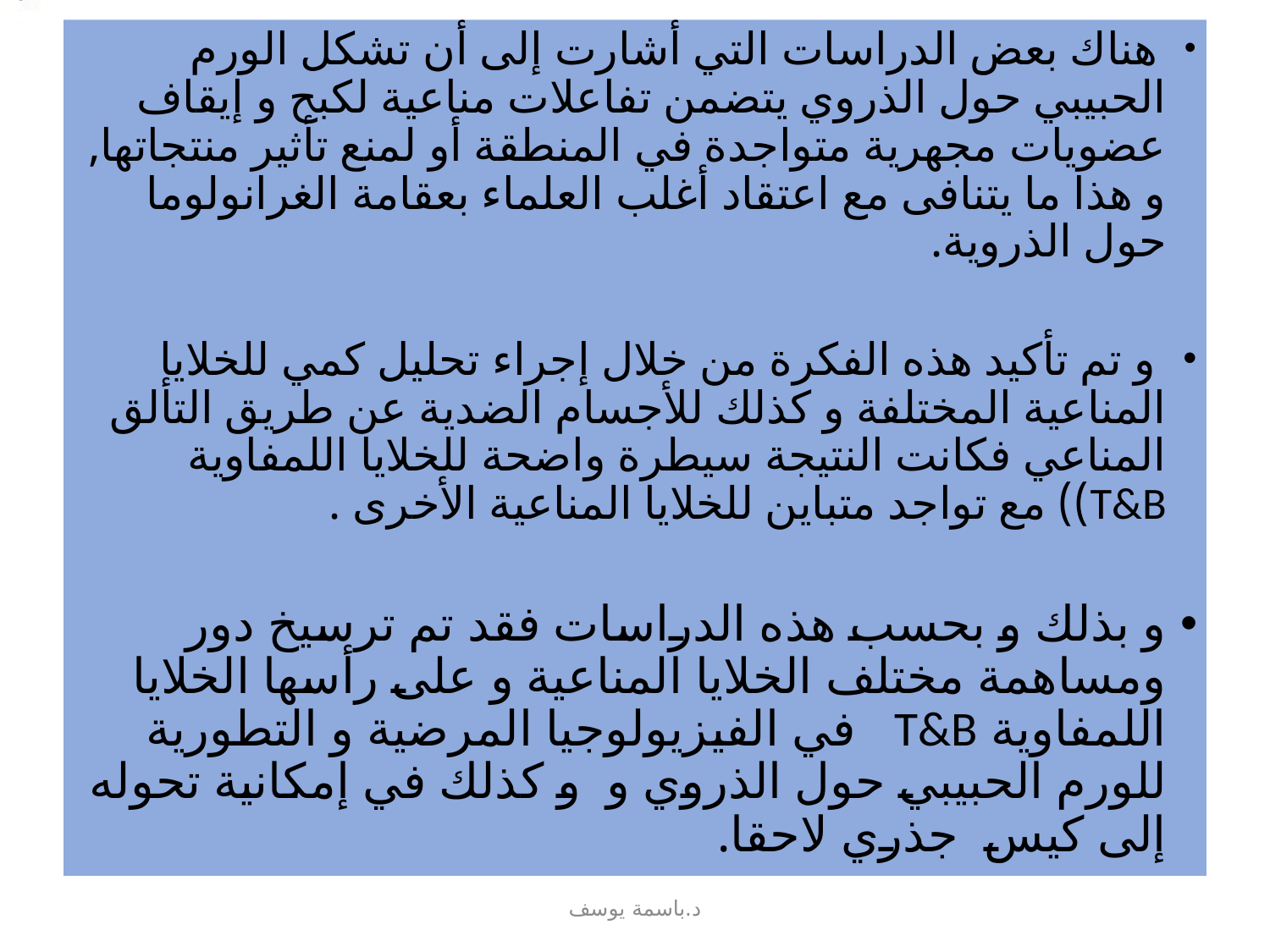

هناك بعض الدراسات التي أشارت إلى أن تشكل الورم الحبيبي حول الذروي يتضمن تفاعلات مناعية لكبح و إيقاف عضويات مجهرية متواجدة في المنطقة أو لمنع تأثير منتجاتها, و هذا ما يتنافى مع اعتقاد أغلب العلماء بعقامة الغرانولوما حول الذروية.

 و تم تأكيد هذه الفكرة من خلال إجراء تحليل كمي للخلايا المناعية المختلفة و كذلك للأجسام الضدية عن طريق التألق المناعي فكانت النتيجة سيطرة واضحة للخلايا اللمفاوية T&B)) مع تواجد متباين للخلايا المناعية الأخرى .

و بذلك و بحسب هذه الدراسات فقد تم ترسيخ دور ومساهمة مختلف الخلايا المناعية و على رأسها الخلايا اللمفاوية T&B   في الفيزيولوجيا المرضية و التطورية للورم الحبيبي حول الذروي و  و كذلك في إمكانية تحوله إلى كيس  جذري لاحقا.

#
د.باسمة يوسف